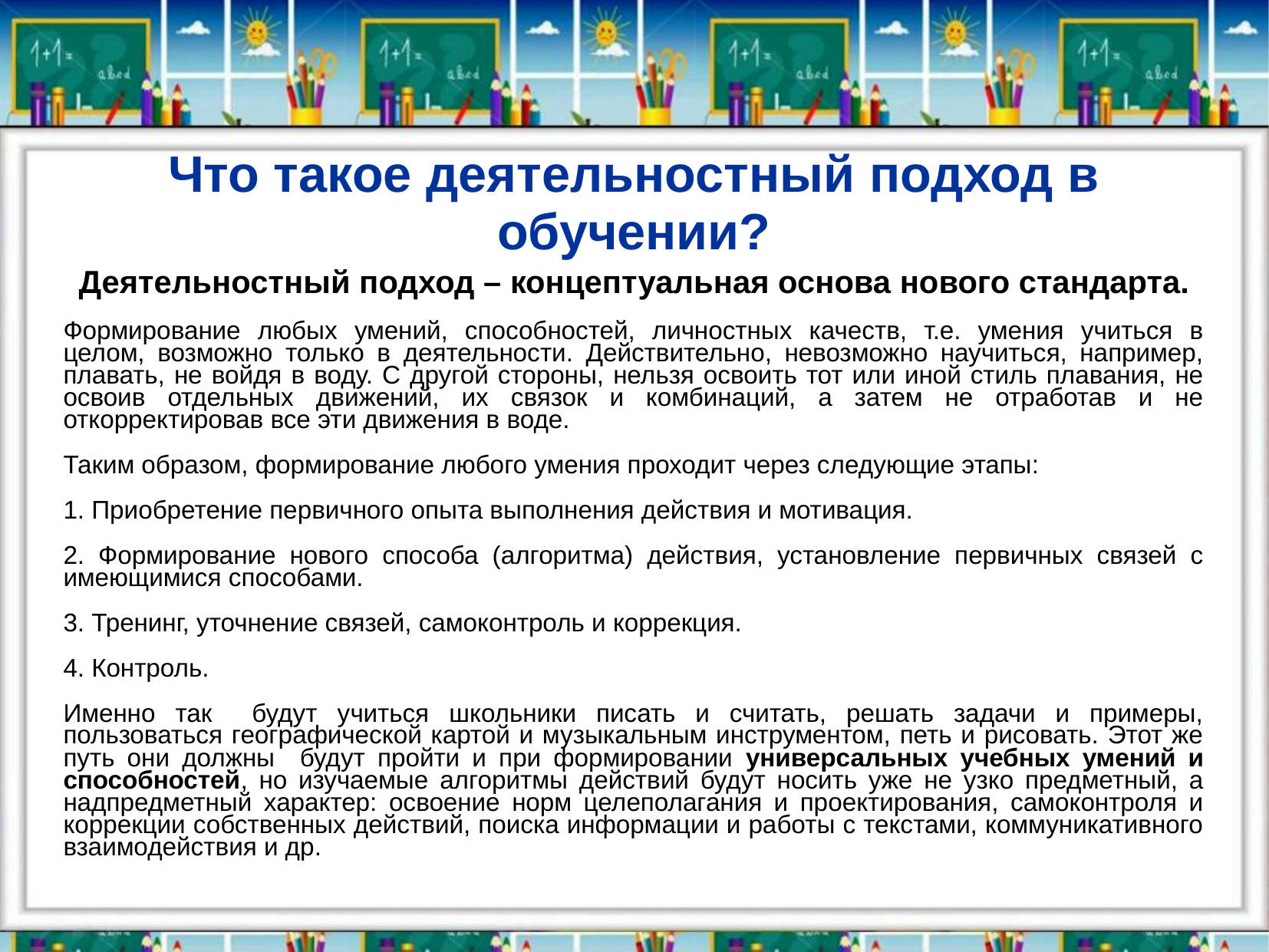

# Что такое деятельностный подход в обучении?
Деятельностный подход – концептуальная основа нового стандарта.
Формирование любых умений, способностей, личностных качеств, т.е. умения учиться в целом, возможно только в деятельности. Действительно, невозможно научиться, например, плавать, не войдя в воду. С другой стороны, нельзя освоить тот или иной стиль плавания, не освоив отдельных движений, их связок и комбинаций, а затем не отработав и не откорректировав все эти движения в воде.
Таким образом, формирование любого умения проходит через следующие этапы:
1. Приобретение первичного опыта выполнения действия и мотивация.
2. Формирование нового способа (алгоритма) действия, установление первичных связей с имеющимися способами.
3. Тренинг, уточнение связей, самоконтроль и коррекция.
4. Контроль.
Именно так  будут учиться школьники писать и считать, решать задачи и примеры, пользоваться географической картой и музыкальным инструментом, петь и рисовать. Этот же путь они должны  будут пройти и при формировании универсальных учебных умений и способностей, но изучаемые алгоритмы действий будут носить уже не узко предметный, а надпредметный характер: освоение норм целеполагания и проектирования, самоконтроля и коррекции собственных действий, поиска информации и работы с текстами, коммуникативного взаимодействия и др.